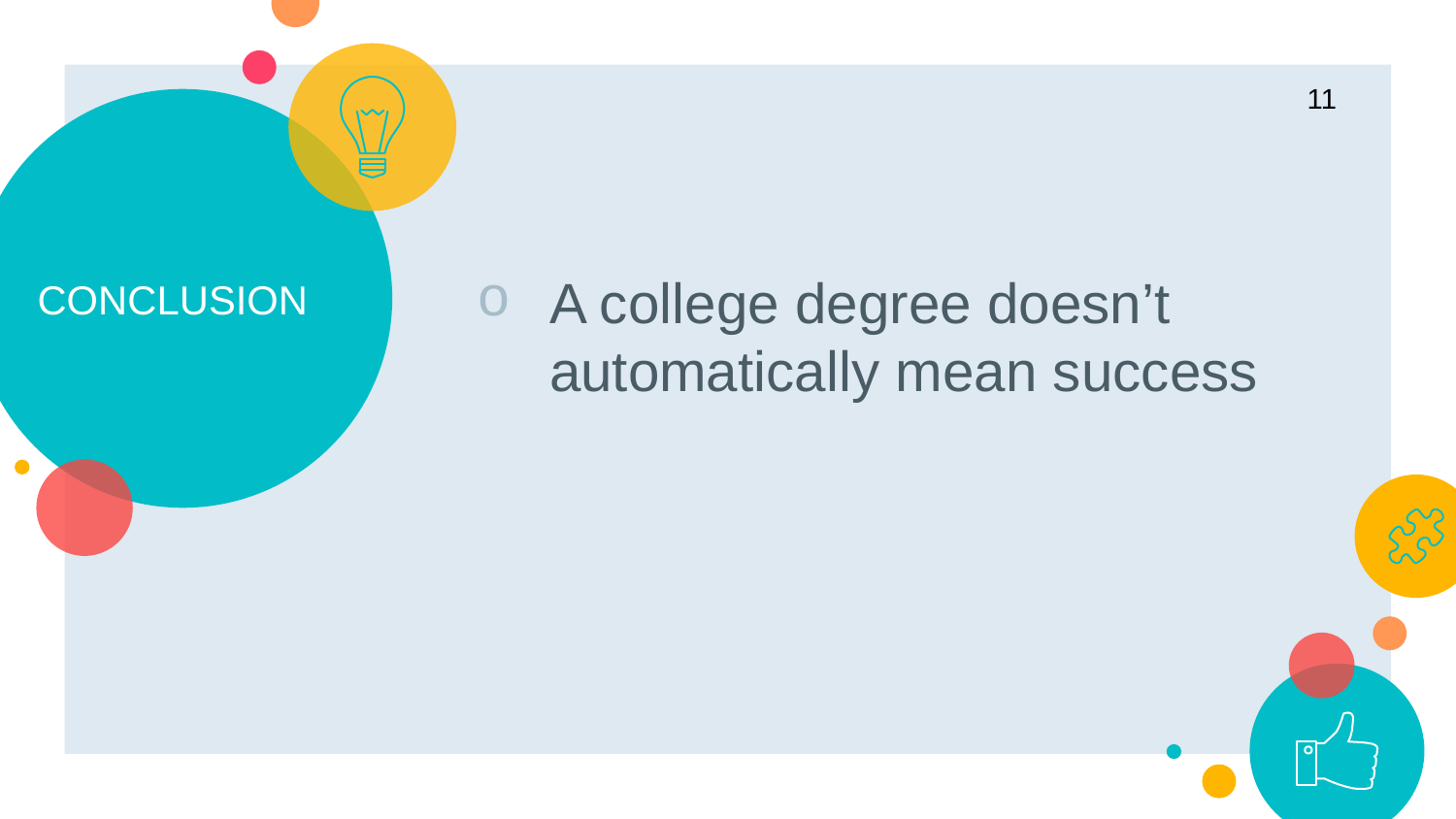

11
# CONCLUSION

A college degree doesn’t automatically mean success